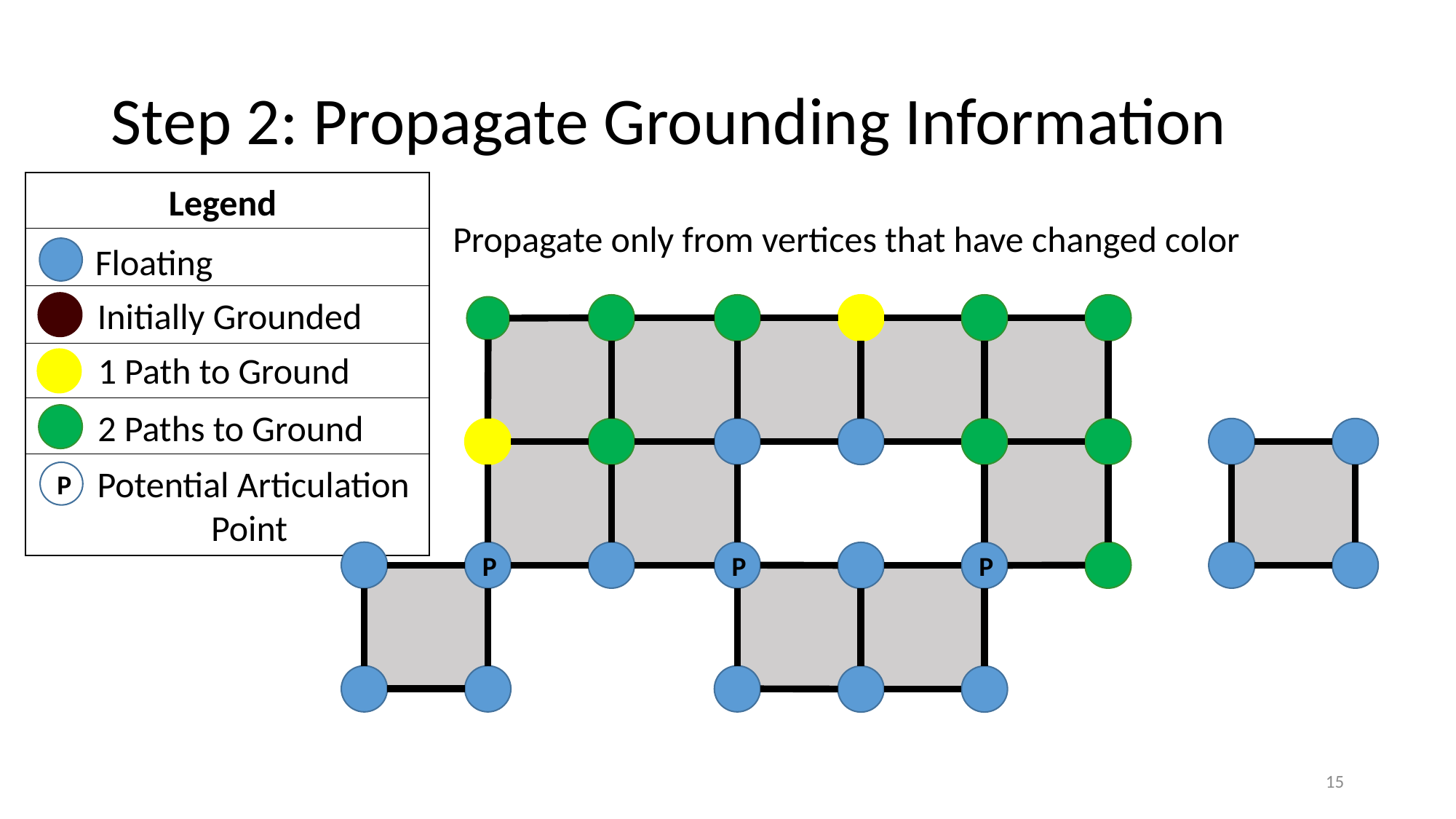

# Step 2: Propagate Grounding Information

Legend
Floating

Initially Grounded

1 Path to Ground

2 Paths to Ground

Potential Articulation Point
P
Propagate only from vertices that have changed color

P
P

P

15